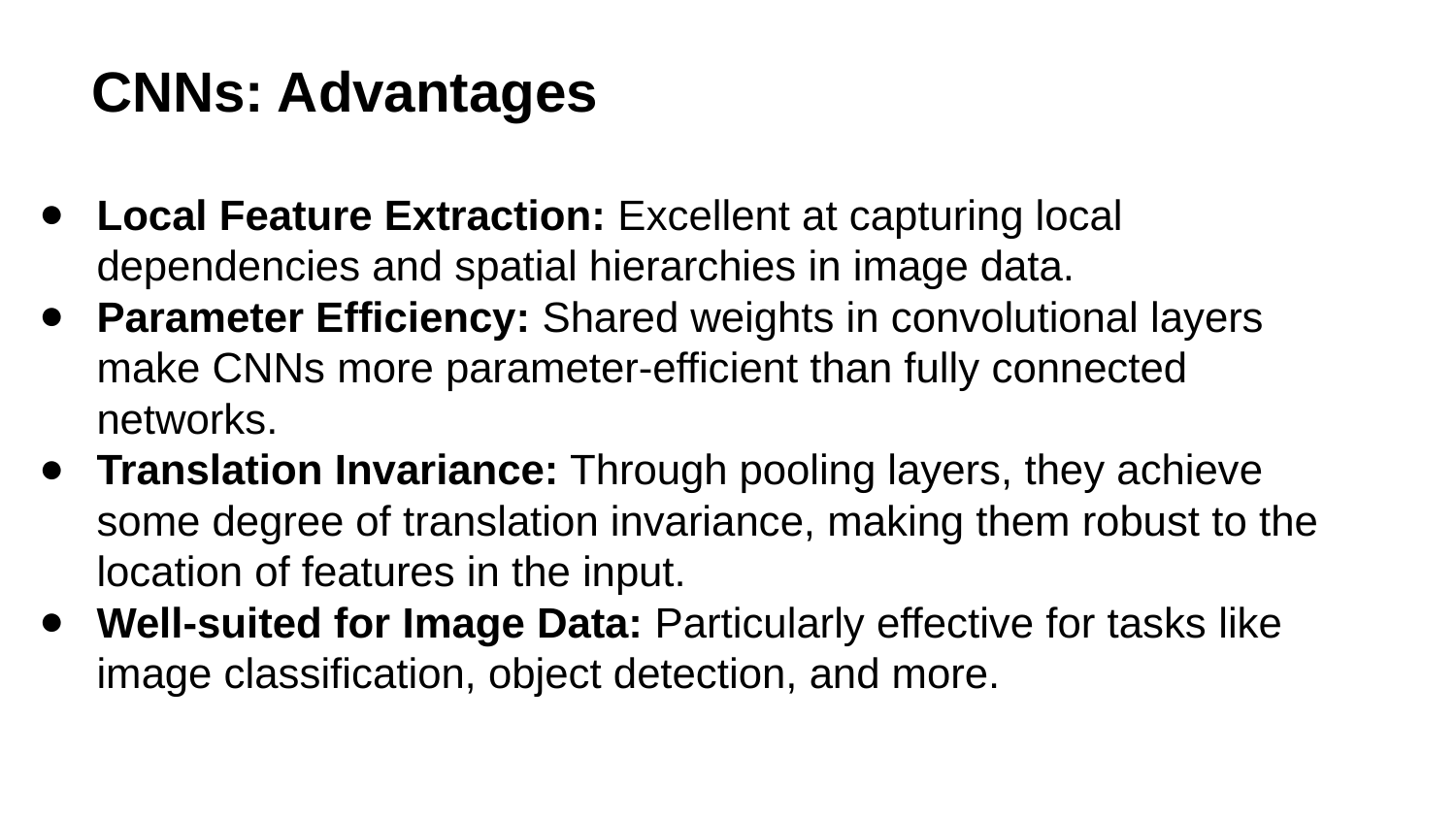

CNNs: Advantages
Local Feature Extraction: Excellent at capturing local dependencies and spatial hierarchies in image data.
Parameter Efficiency: Shared weights in convolutional layers make CNNs more parameter-efficient than fully connected networks.
Translation Invariance: Through pooling layers, they achieve some degree of translation invariance, making them robust to the location of features in the input.
Well-suited for Image Data: Particularly effective for tasks like image classification, object detection, and more.